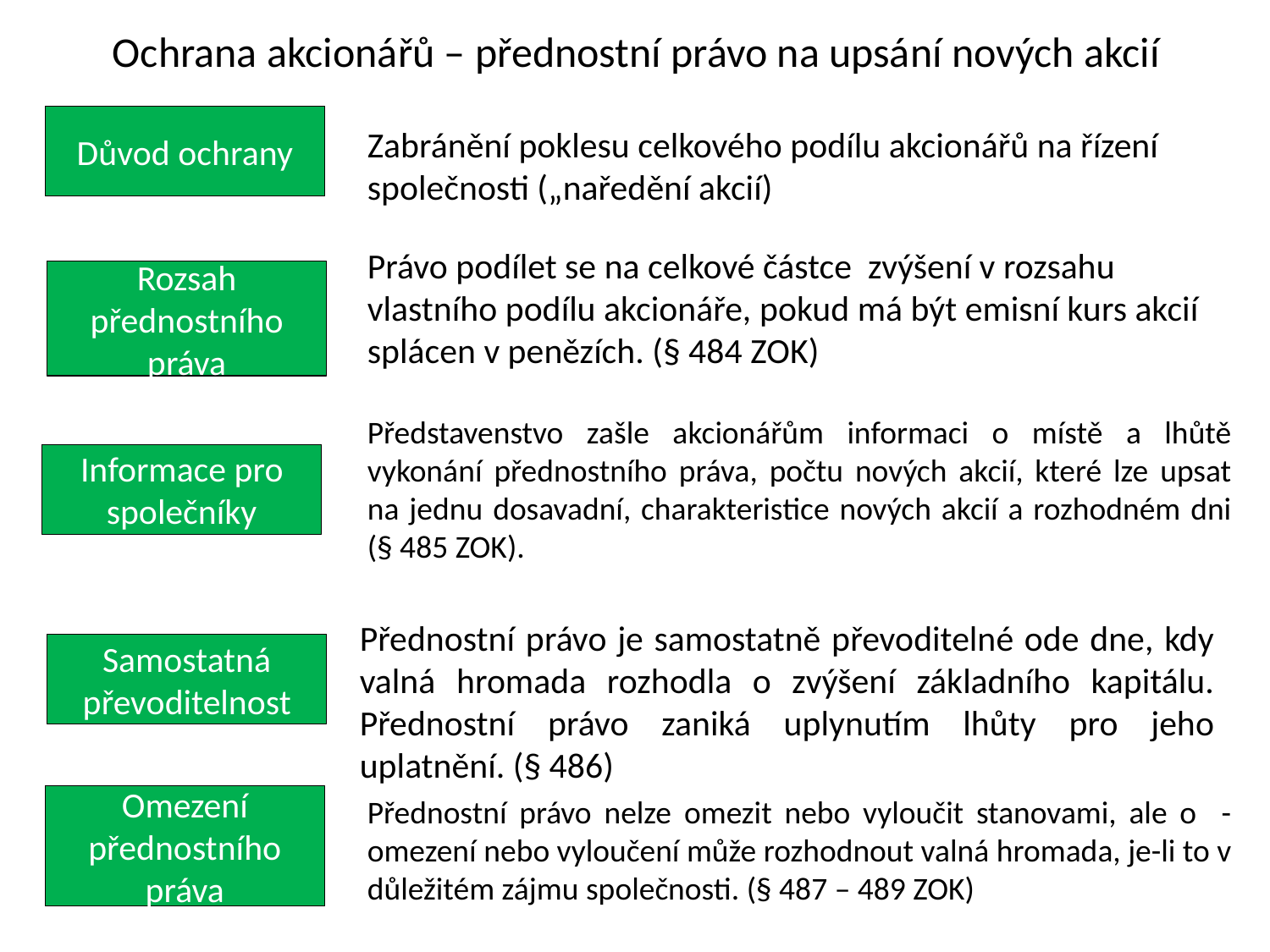

Ochrana akcionářů – přednostní právo na upsání nových akcií
Důvod ochrany
Zabránění poklesu celkového podílu akcionářů na řízení společnosti („naředění akcií)
Právo podílet se na celkové částce  zvýšení v rozsahu vlastního podílu akcionáře, pokud má být emisní kurs akcií splácen v penězích. (§ 484 ZOK)
Rozsah přednostního práva
Představenstvo zašle akcionářům informaci o místě a lhůtě vykonání přednostního práva, počtu nových akcií, které lze upsat na jednu dosavadní, charakteristice nových akcií a rozhodném dni (§ 485 ZOK).
Informace pro společníky
Přednostní právo je samostatně převoditelné ode dne, kdy valná hromada rozhodla o zvýšení základního kapitálu. Přednostní právo zaniká uplynutím lhůty pro jeho uplatnění. (§ 486)
Samostatná převoditelnost
Omezení přednostního práva
Přednostní právo nelze omezit nebo vyloučit stanovami, ale o  - omezení nebo vyloučení může rozhodnout valná hromada, je-li to v důležitém zájmu společnosti. (§ 487 – 489 ZOK)